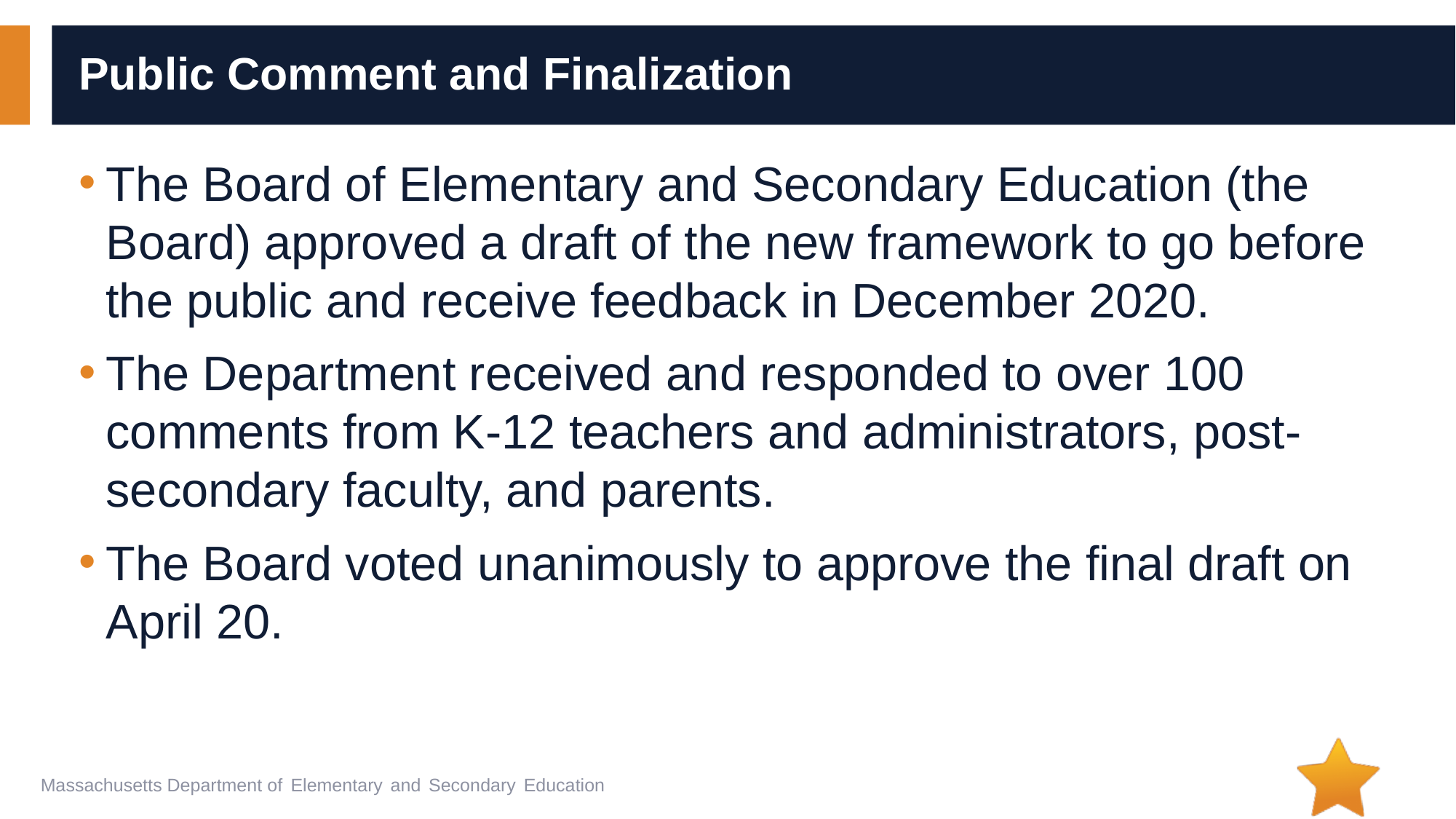

# Public Comment and Finalization
The Board of Elementary and Secondary Education (the Board) approved a draft of the new framework to go before the public and receive feedback in December 2020.
The Department received and responded to over 100 comments from K-12 teachers and administrators, post-secondary faculty, and parents.
The Board voted unanimously to approve the final draft on April 20.